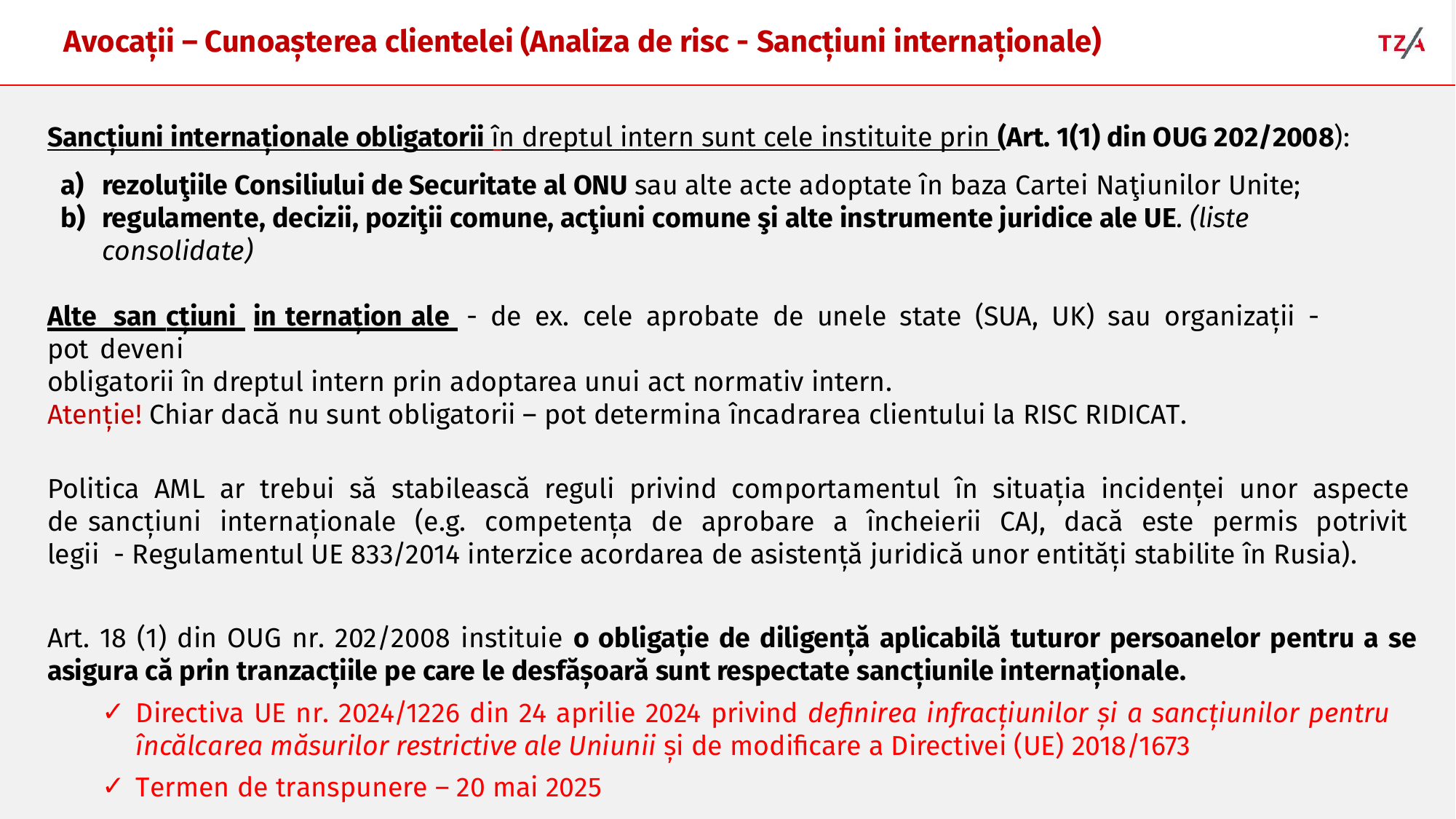

# Avocații – Cunoașterea clientelei (Analiza de risc - Sancțiuni internaționale)

Sancțiuni internaționale obligatorii în dreptul intern sunt cele instituite prin (Art. 1(1) din OUG 202/2008):
rezoluţiile Consiliului de Securitate al ONU sau alte acte adoptate în baza Cartei Naţiunilor Unite;
regulamente, decizii, poziţii comune, acţiuni comune şi alte instrumente juridice ale UE. (liste consolidate)

Alte  san cțiuni  in ternațion ale  - de ex. cele aprobate de unele state (SUA, UK) sau organizații - pot deveni
obligatorii în dreptul intern prin adoptarea unui act normativ intern.
Atenție! Chiar dacă nu sunt obligatorii – pot determina încadrarea clientului la RISC RIDICAT.

Politica  AML  ar  trebui  să  stabilească  reguli  privind  comportamentul  în  situația  incidenței  unor  aspecte  de sancțiuni  internaționale  (e.g.  competența  de  aprobare  a  încheierii  CAJ,  dacă  este  permis  potrivit  legii  - Regulamentul UE 833/2014 interzice acordarea de asistență juridică unor entități stabilite în Rusia).

Art. 18 (1) din OUG nr. 202/2008 instituie o obligație de diligență aplicabilă tuturor persoanelor pentru a se asigura că prin tranzacțiile pe care le desfășoară sunt respectate sancțiunile internaționale.
Directiva UE nr. 2024/1226 din 24 aprilie 2024 privind definirea infracțiunilor și a sancțiunilor pentru
încălcarea măsurilor restrictive ale Uniunii și de modificare a Directivei (UE) 2018/1673
Termen de transpunere – 20 mai 2025